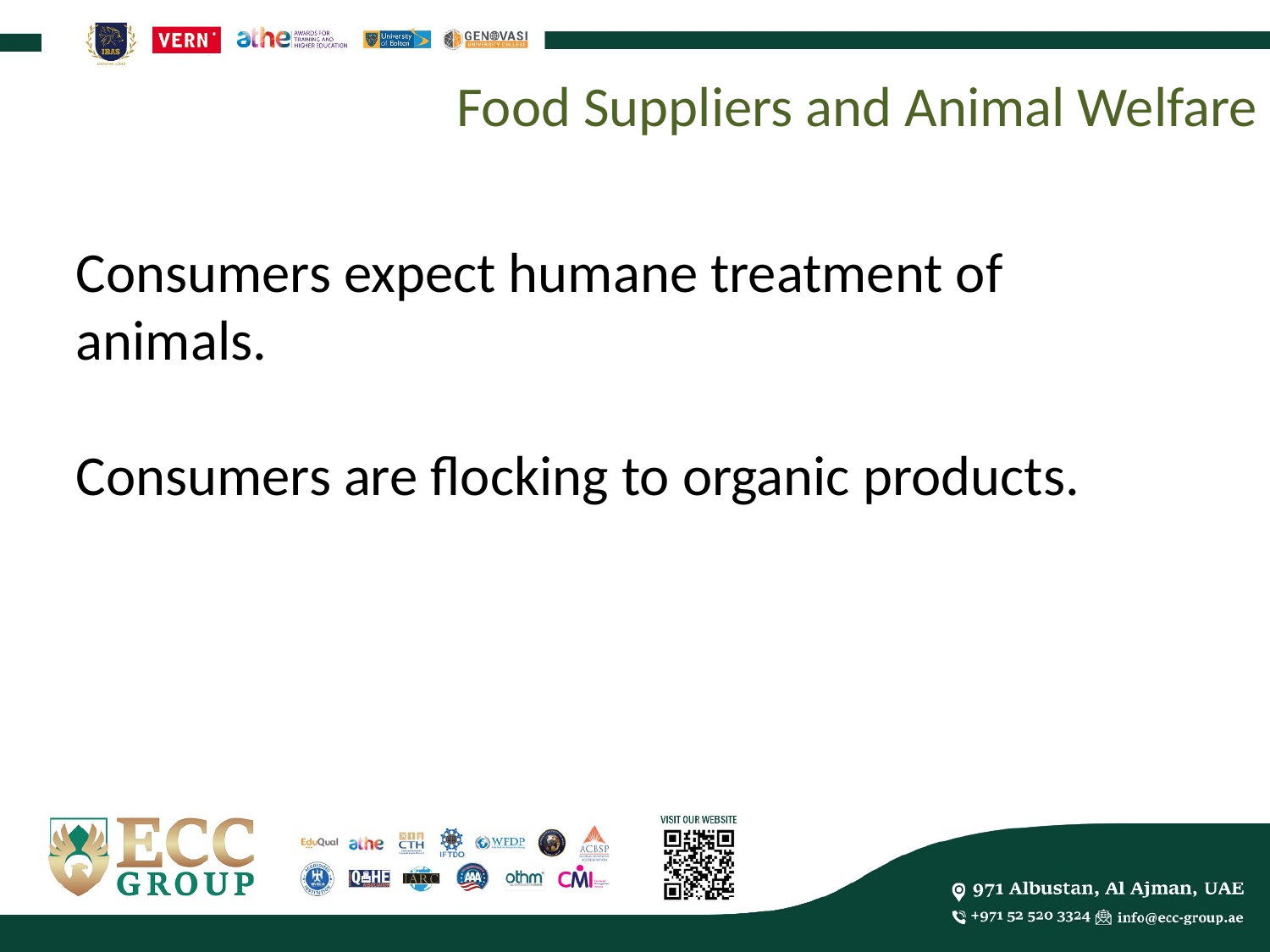

Food Suppliers and Animal Welfare

Consumers expect humane treatment of animals.

Consumers are flocking to organic products.